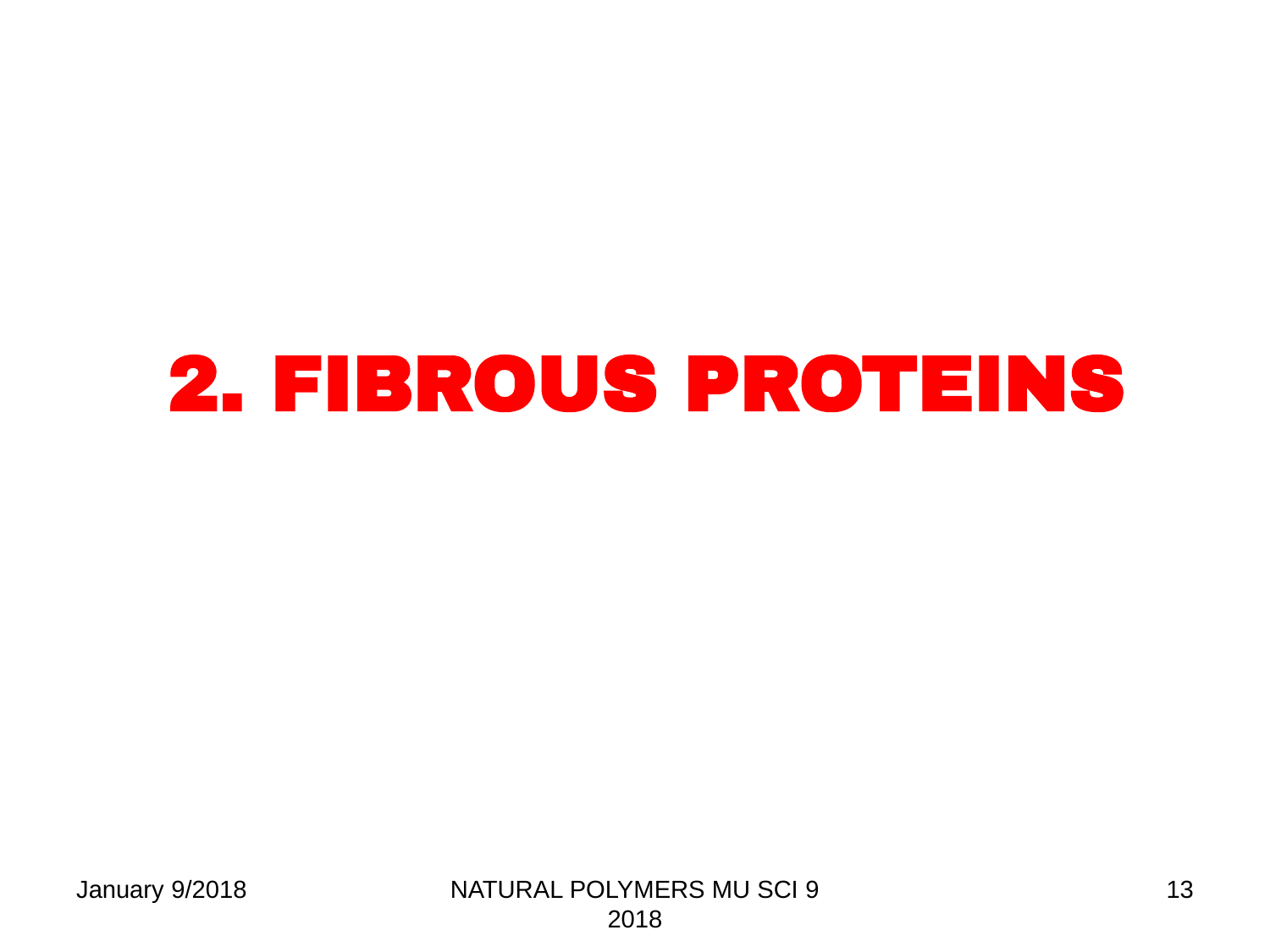

fibrous PROTEINS
January 9/2018
NATURAL POLYMERS MU SCI 9 2018
13